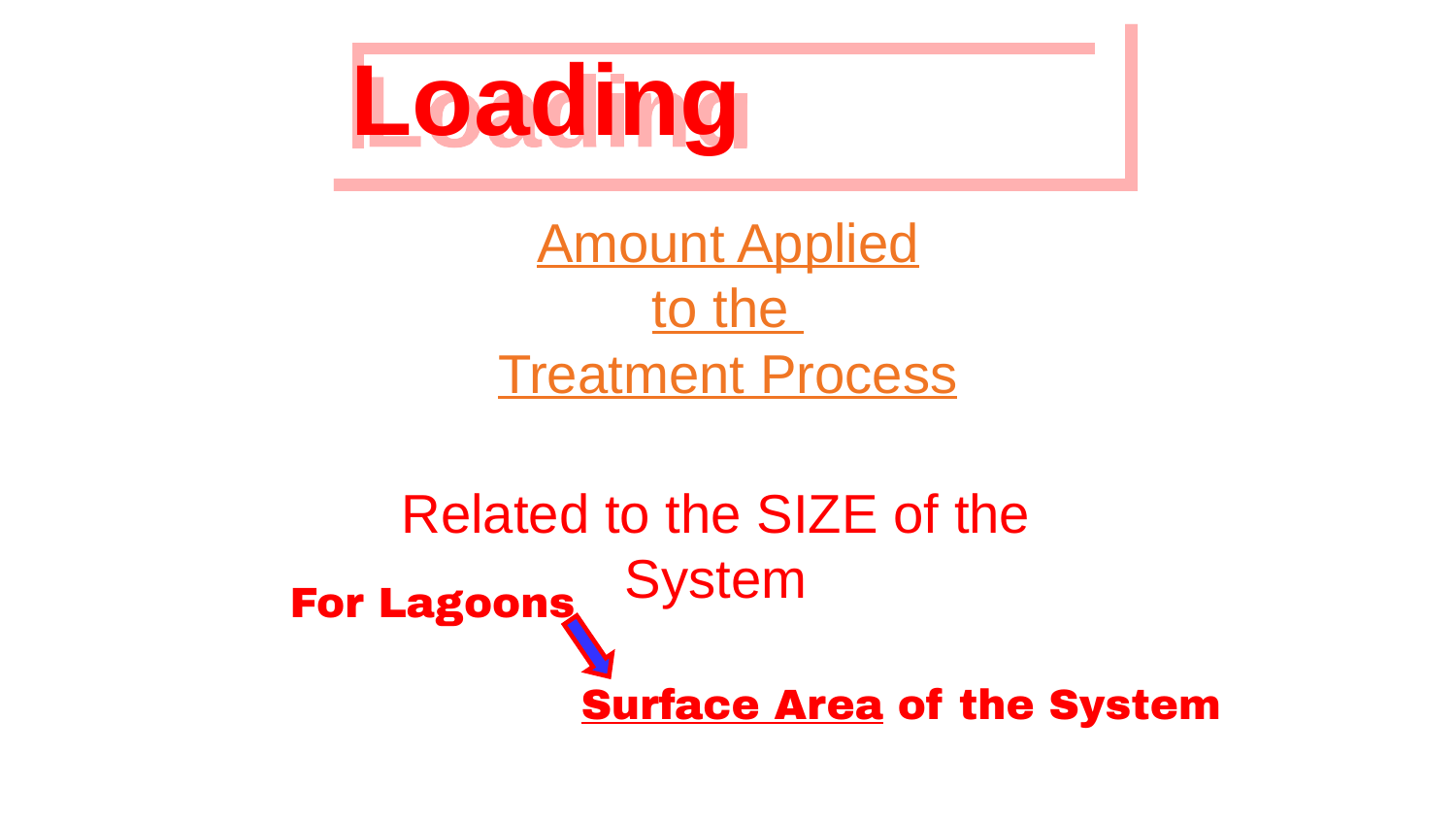

# Loading
Amount Applied
to the
Treatment Process
Related to the SIZE of the System
For Lagoons

		Surface Area of the System